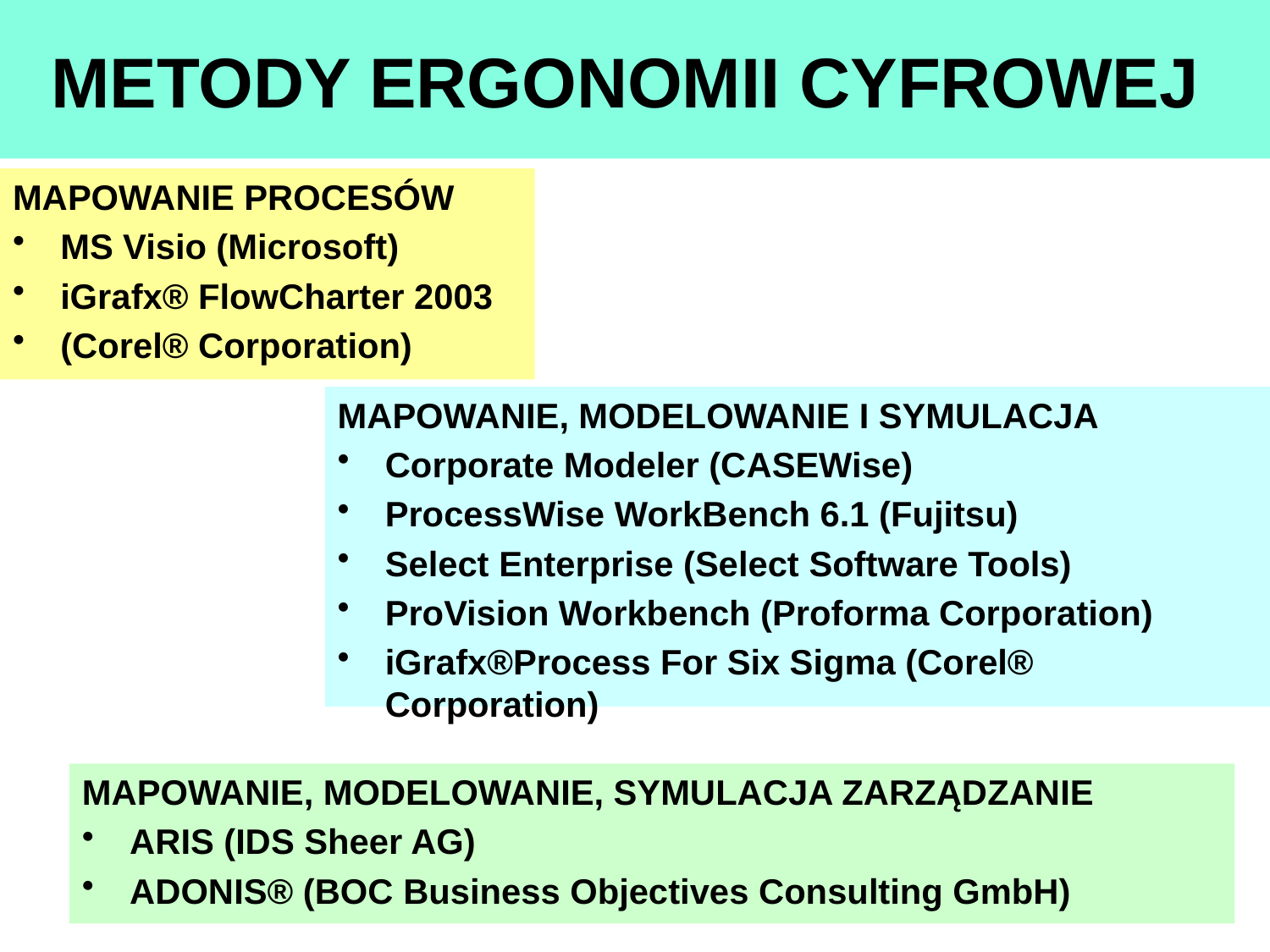

# METODY ERGONOMII CYFROWEJ
MAPOWANIE PROCESÓW
MS Visio (Microsoft)
iGrafx® FlowCharter 2003
(Corel® Corporation)
MAPOWANIE, MODELOWANIE I SYMULACJA
Corporate Modeler (CASEWise)
ProcessWise WorkBench 6.1 (Fujitsu)
Select Enterprise (Select Software Tools)
ProVision Workbench (Proforma Corporation)
iGrafx®Process For Six Sigma (Corel® Corporation)
MAPOWANIE, MODELOWANIE, SYMULACJA ZARZĄDZANIE
ARIS (IDS Sheer AG)
ADONIS® (BOC Business Objectives Consulting GmbH)
12